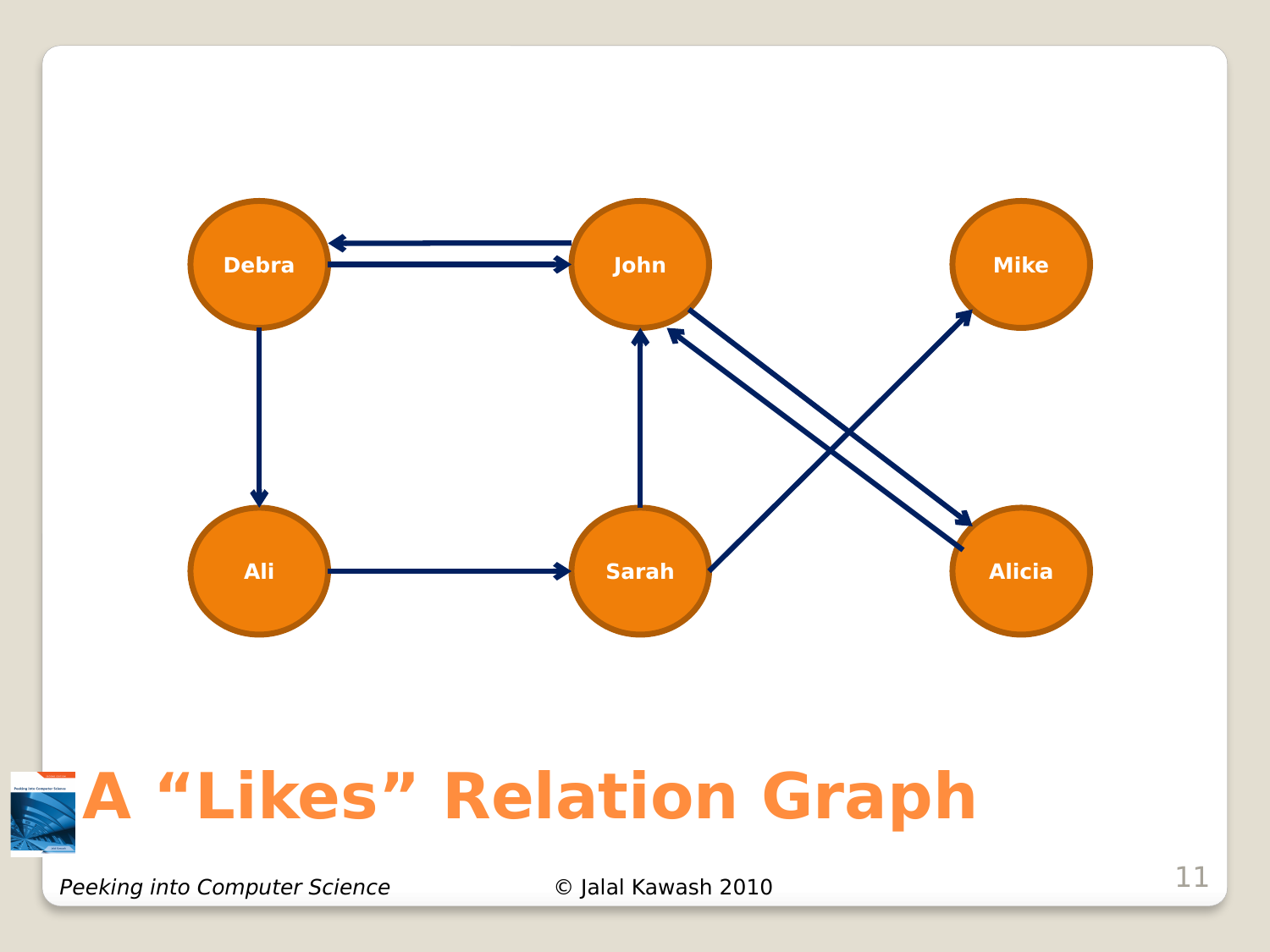

Debra
John
Mike
Ali
Sarah
Alicia
# A “Likes” Relation Graph
11